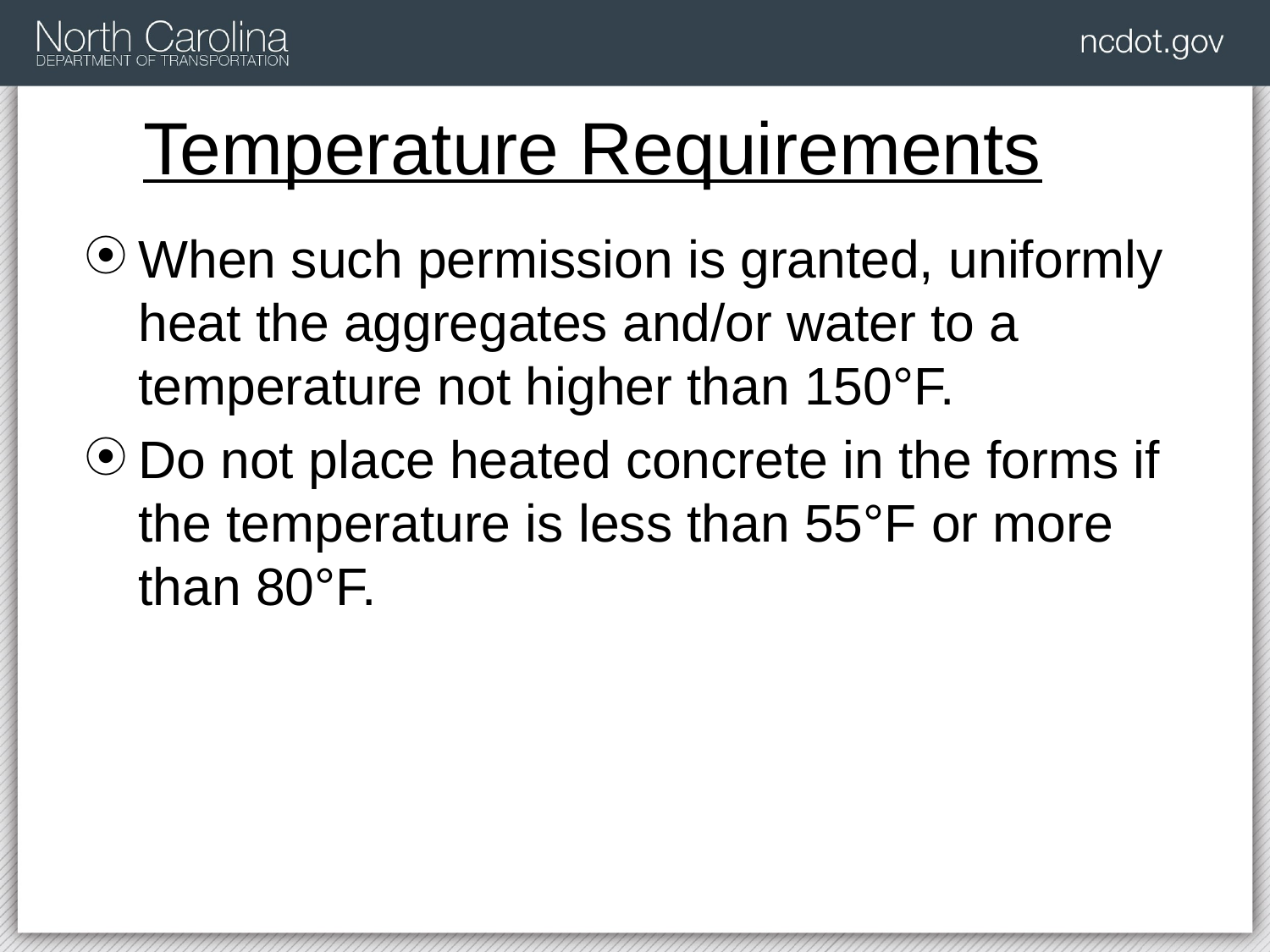

# Temperature Requirements
When such permission is granted, uniformly heat the aggregates and/or water to a temperature not higher than 150°F.
Do not place heated concrete in the forms if the temperature is less than 55°F or more than 80°F.